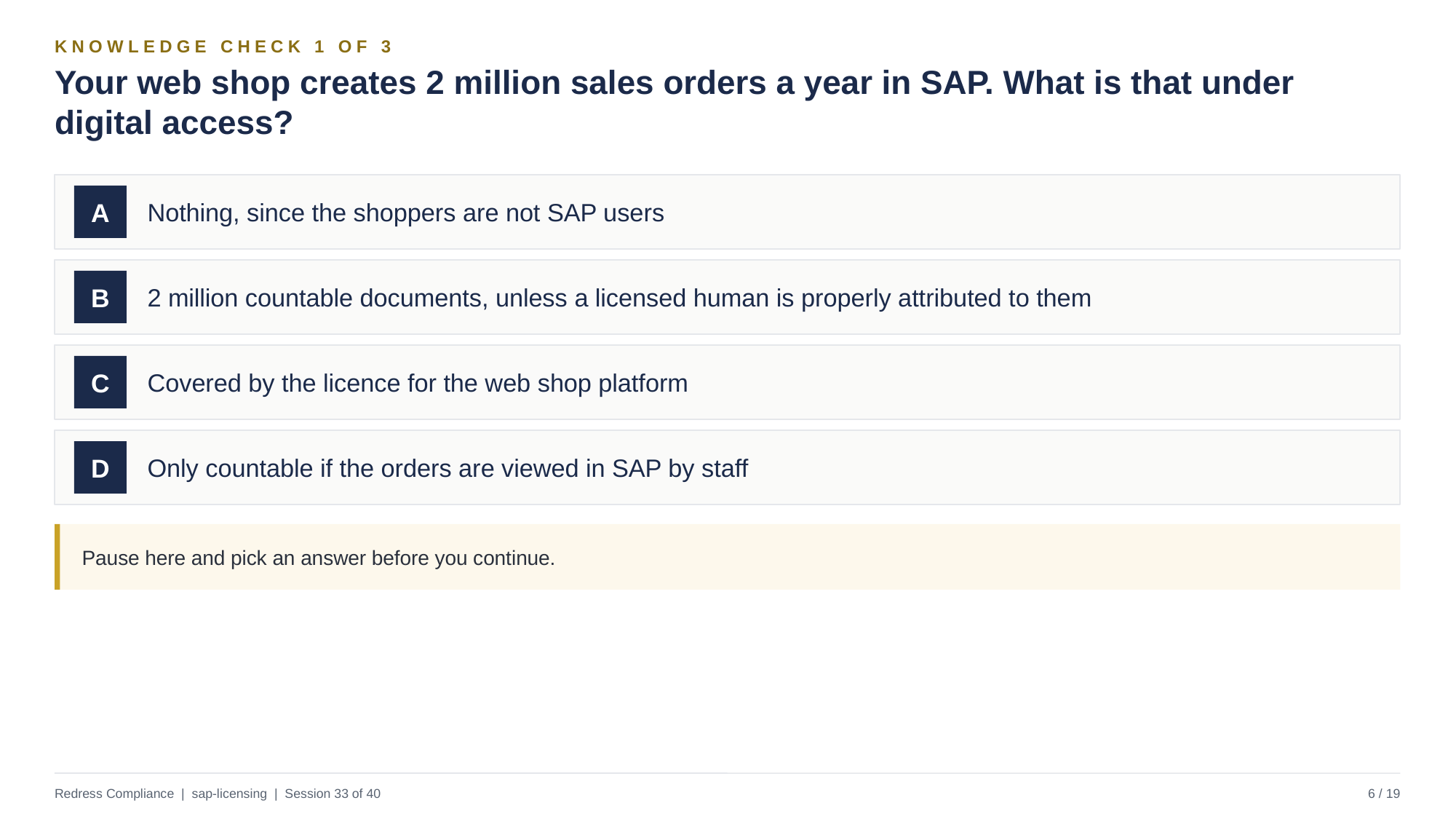

KNOWLEDGE CHECK 1 OF 3
Your web shop creates 2 million sales orders a year in SAP. What is that under digital access?

Nothing, since the shoppers are not SAP users

A

2 million countable documents, unless a licensed human is properly attributed to them

B

Covered by the licence for the web shop platform

C

Only countable if the orders are viewed in SAP by staff

D

Pause here and pick an answer before you continue.

Redress Compliance  |  sap-licensing  |  Session 33 of 40
6 / 19